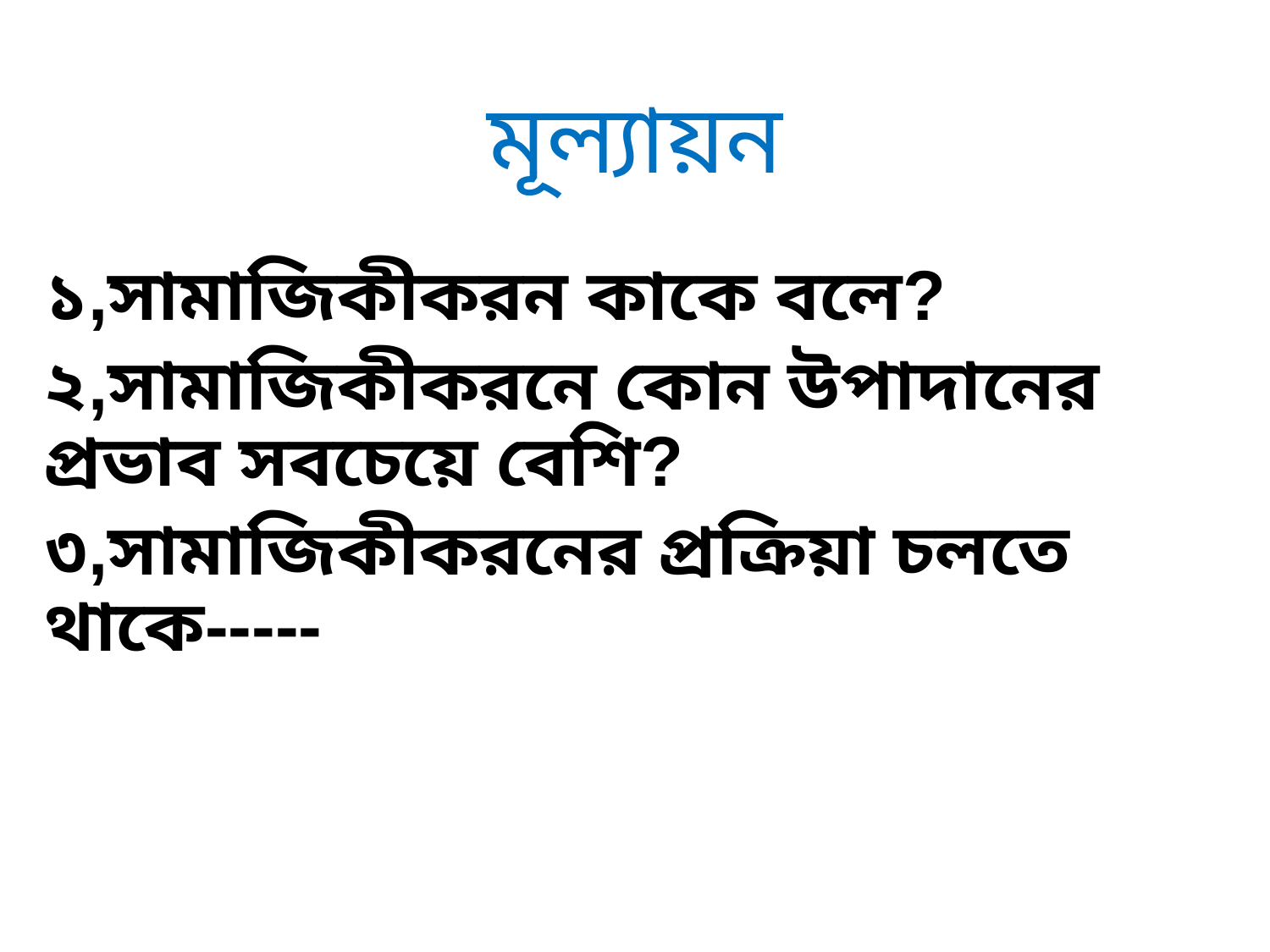

# মূল্যায়ন
১,সামাজিকীকরন কাকে বলে?
২,সামাজিকীকরনে কোন উপাদানের প্রভাব সবচেয়ে বেশি?
৩,সামাজিকীকরনের প্রক্রিয়া চলতে থাকে-----